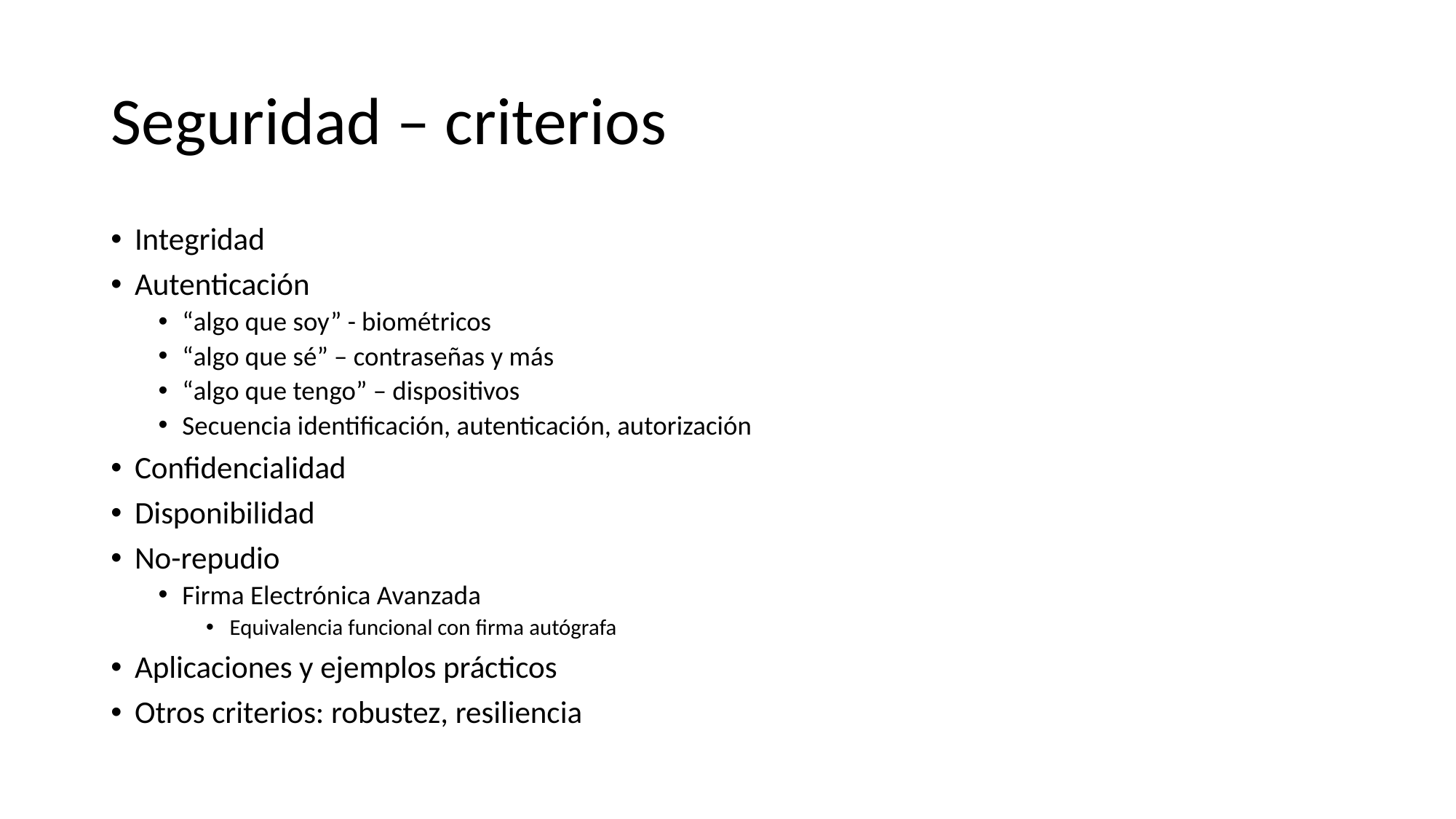

# Seguridad – criterios
Integridad
Autenticación
“algo que soy” - biométricos
“algo que sé” – contraseñas y más
“algo que tengo” – dispositivos
Secuencia identificación, autenticación, autorización
Confidencialidad
Disponibilidad
No-repudio
Firma Electrónica Avanzada
Equivalencia funcional con firma autógrafa
Aplicaciones y ejemplos prácticos
Otros criterios: robustez, resiliencia